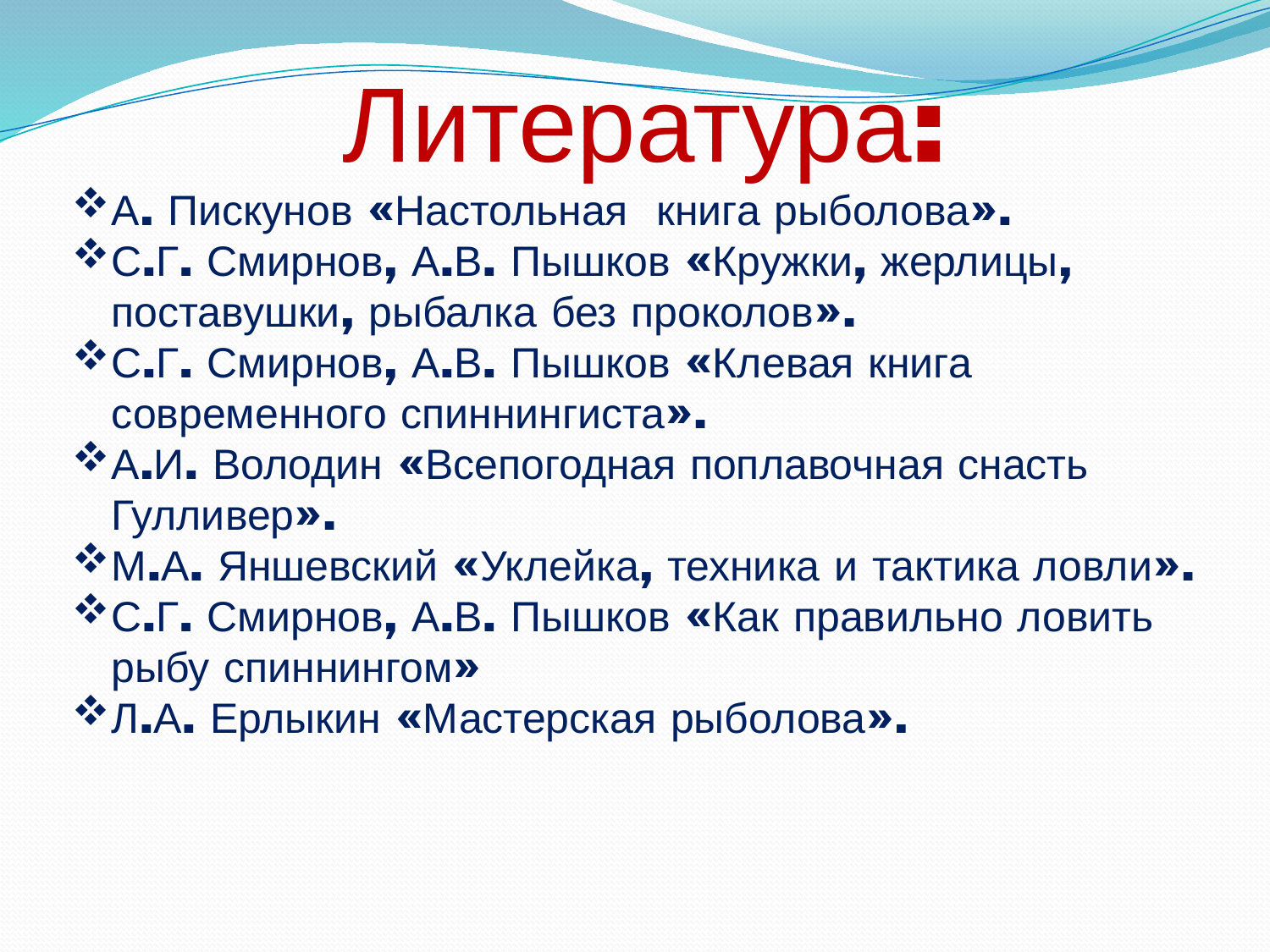

#
Литература:
А. Пискунов «Настольная  книга рыболова».
С.Г. Смирнов, А.В. Пышков «Кружки, жерлицы, поставушки, рыбалка без проколов».
С.Г. Смирнов, А.В. Пышков «Клевая книга современного спиннингиста».
А.И. Володин «Всепогодная поплавочная снасть Гулливер».
М.А. Яншевский «Уклейка, техника и тактика ловли».
С.Г. Смирнов, А.В. Пышков «Как правильно ловить рыбу спиннингом»
Л.А. Ерлыкин «Мастерская рыболова».